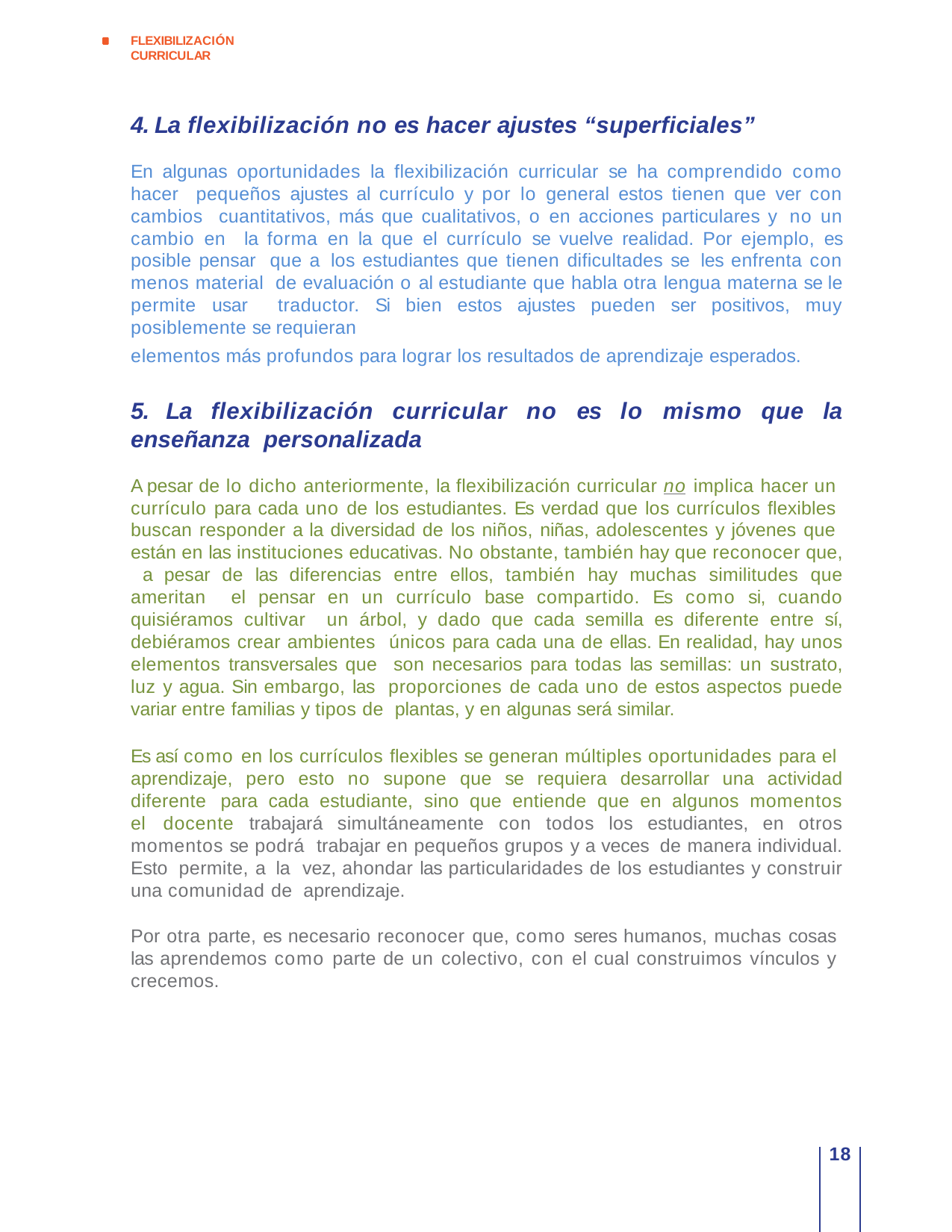

FLEXIBILIZACIÓN CURRICULAR

4. La flexibilización no es hacer ajustes “superficiales”
En algunas oportunidades la flexibilización curricular se ha comprendido como hacer  pequeños ajustes al currículo y por lo general estos tienen que ver con cambios  cuantitativos, más que cualitativos, o en acciones particulares y no un cambio en  la forma en la que el currículo se vuelve realidad. Por ejemplo, es posible pensar  que a los estudiantes que tienen dificultades se les enfrenta con menos material  de evaluación o al estudiante que habla otra lengua materna se le permite usar  traductor. Si bien estos ajustes pueden ser positivos, muy posiblemente se requieran
elementos más profundos para lograr los resultados de aprendizaje esperados.

5. La flexibilización curricular no es lo mismo que la enseñanza  personalizada
A pesar de lo dicho anteriormente, la flexibilización curricular no implica hacer un  currículo para cada uno de los estudiantes. Es verdad que los currículos flexibles  buscan responder a la diversidad de los niños, niñas, adolescentes y jóvenes que  están en las instituciones educativas. No obstante, también hay que reconocer que,  a pesar de las diferencias entre ellos, también hay muchas similitudes que ameritan  el pensar en un currículo base compartido. Es como si, cuando quisiéramos cultivar  un árbol, y dado que cada semilla es diferente entre sí, debiéramos crear ambientes  únicos para cada una de ellas. En realidad, hay unos elementos transversales que  son necesarios para todas las semillas: un sustrato, luz y agua. Sin embargo, las  proporciones de cada uno de estos aspectos puede variar entre familias y tipos de  plantas, y en algunas será similar.

Es así como en los currículos flexibles se generan múltiples oportunidades para el  aprendizaje, pero esto no supone que se requiera desarrollar una actividad diferente  para cada estudiante, sino que entiende que en algunos momentos el docente trabajará simultáneamente con todos los estudiantes, en otros momentos se podrá  trabajar en pequeños grupos y a veces de manera individual. Esto permite, a la  vez, ahondar las particularidades de los estudiantes y construir una comunidad de  aprendizaje.

Por otra parte, es necesario reconocer que, como seres humanos, muchas cosas  las aprendemos como parte de un colectivo, con el cual construimos vínculos y  crecemos.

18